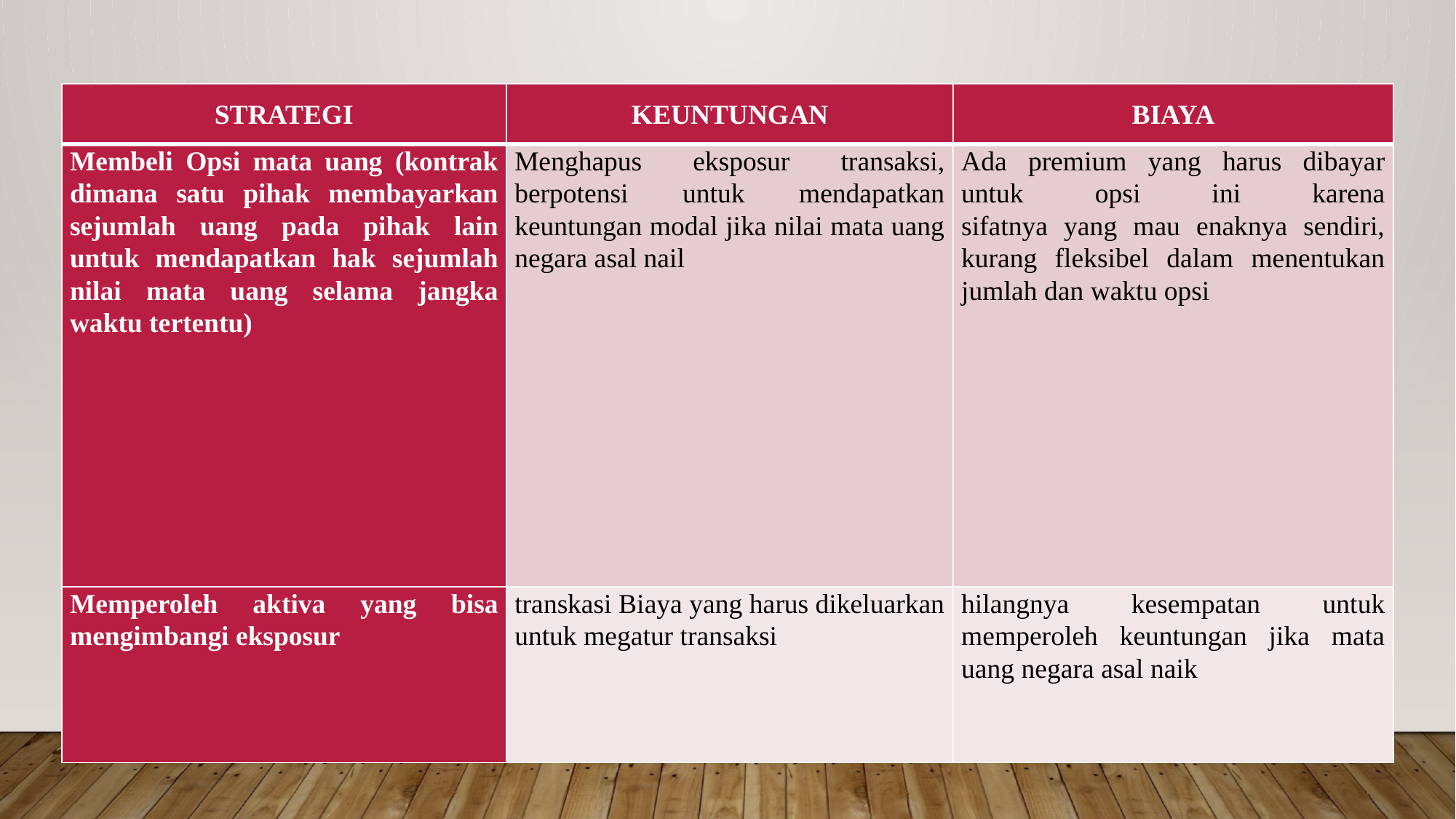

| STRATEGI | KEUNTUNGAN | BIAYA |
| --- | --- | --- |
| Membeli Opsi mata uang (kontrak dimana satu pihak membayarkan sejumlah uang pada pihak lain untuk mendapatkan hak sejumlah nilai mata uang selama jangka waktu tertentu) | Menghapus eksposur transaksi, berpotensi untuk mendapatkan keuntungan modal jika nilai mata uang negara asal nail | Ada premium yang harus dibayar untuk opsi ini karena sifatnya yang mau enaknya sendiri, kurang fleksibel dalam menentukan jumlah dan waktu opsi |
| Memperoleh aktiva yang bisa mengimbangi eksposur | transkasi Biaya yang harus dikeluarkan untuk megatur transaksi | hilangnya kesempatan untuk memperoleh keuntungan jika mata uang negara asal naik |